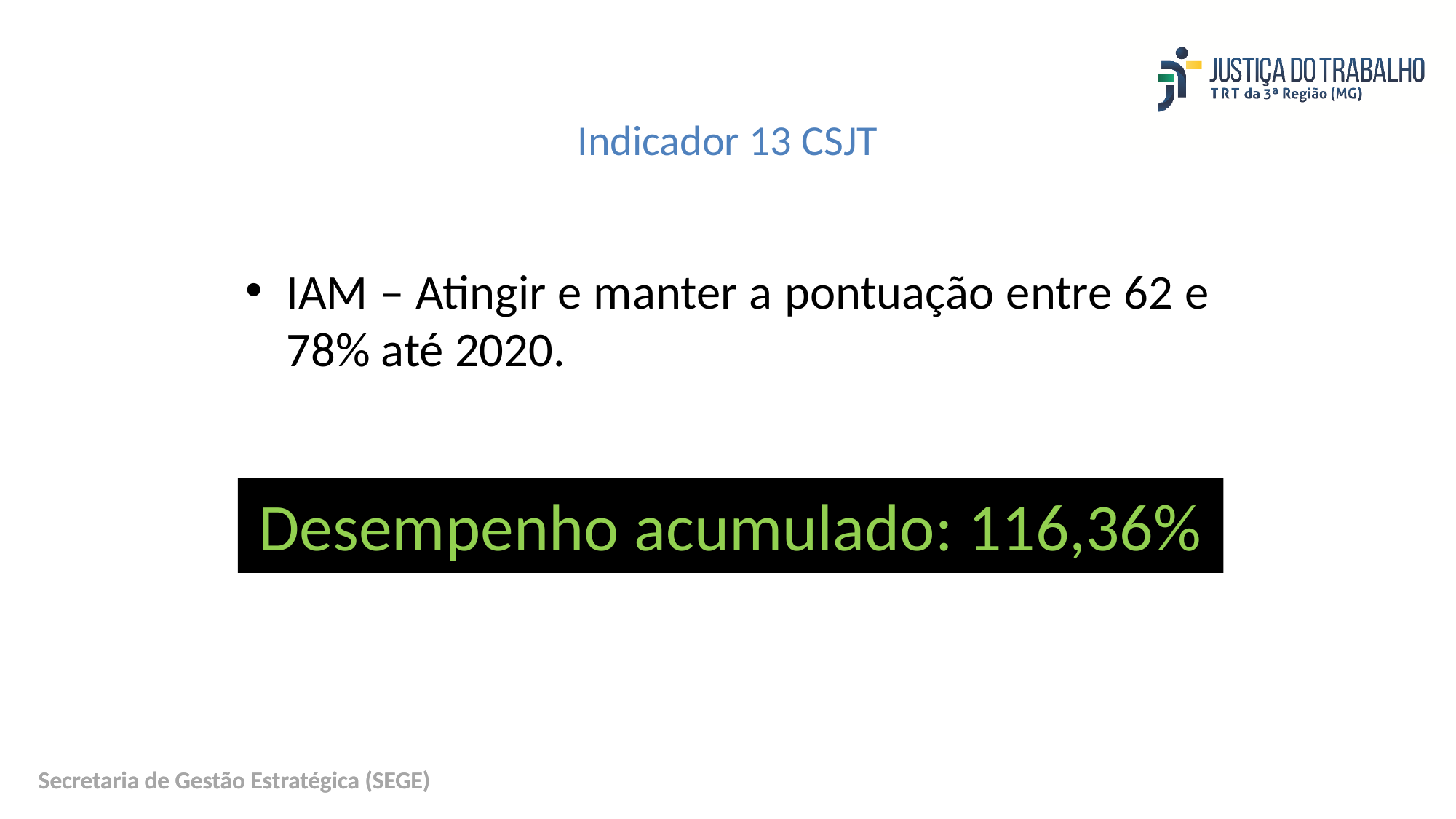

Indicador 13 CSJT
IAM – Atingir e manter a pontuação entre 62 e 78% até 2020.
Desempenho acumulado: 116,36%